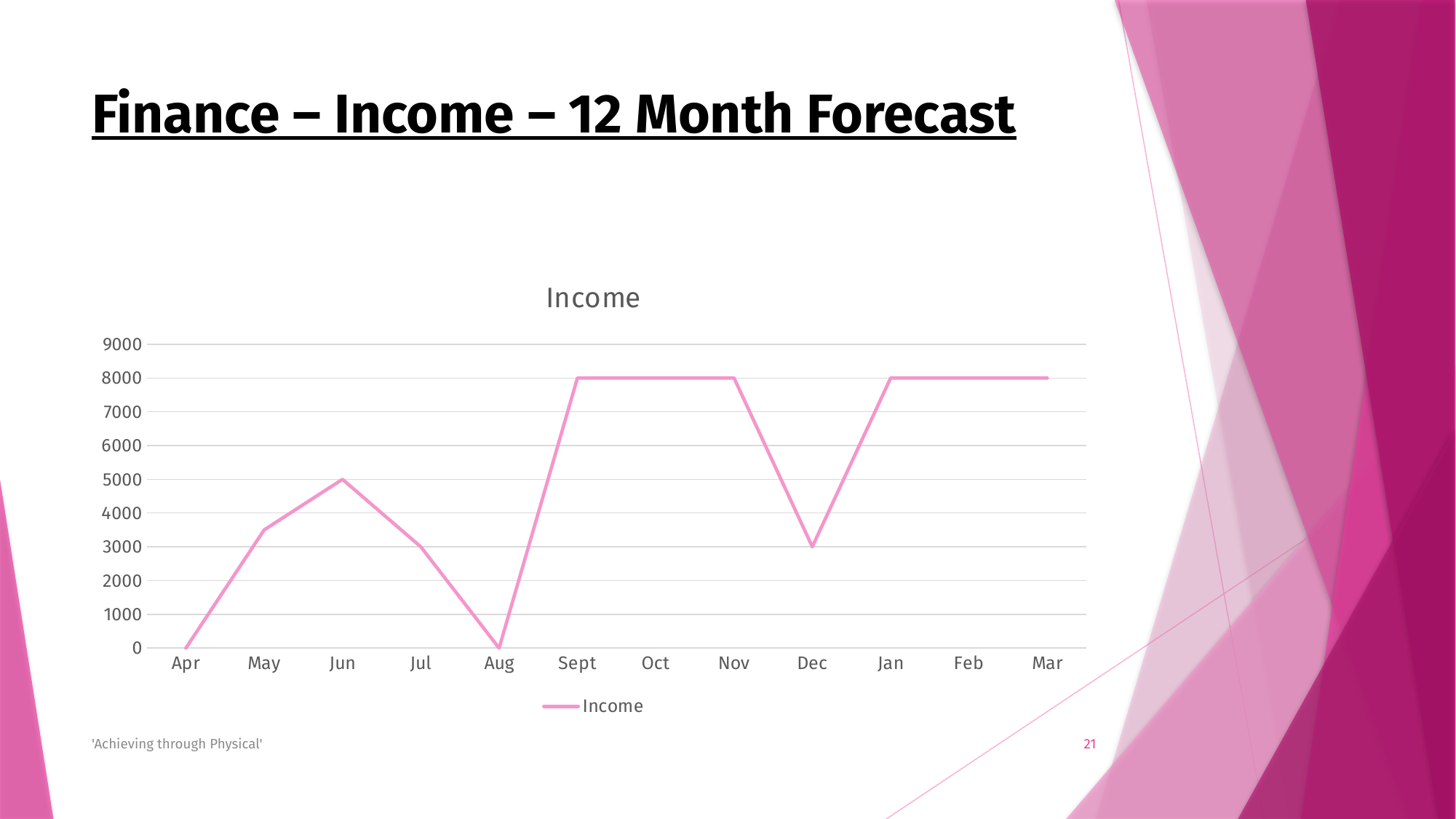

# Finance – Income – 12 Month Forecast

### Chart:

| Category | Income |
|---|---|
| Apr | 0.0 |
| May | 3500.0 |
| Jun | 5000.0 |
| Jul | 3000.0 |
| Aug | 0.0 |
| Sept | 8000.0 |
| Oct | 8000.0 |
| Nov | 8000.0 |
| Dec | 3000.0 |
| Jan | 8000.0 |
| Feb | 8000.0 |
| Mar | 8000.0 |
'Achieving through Physical'
21